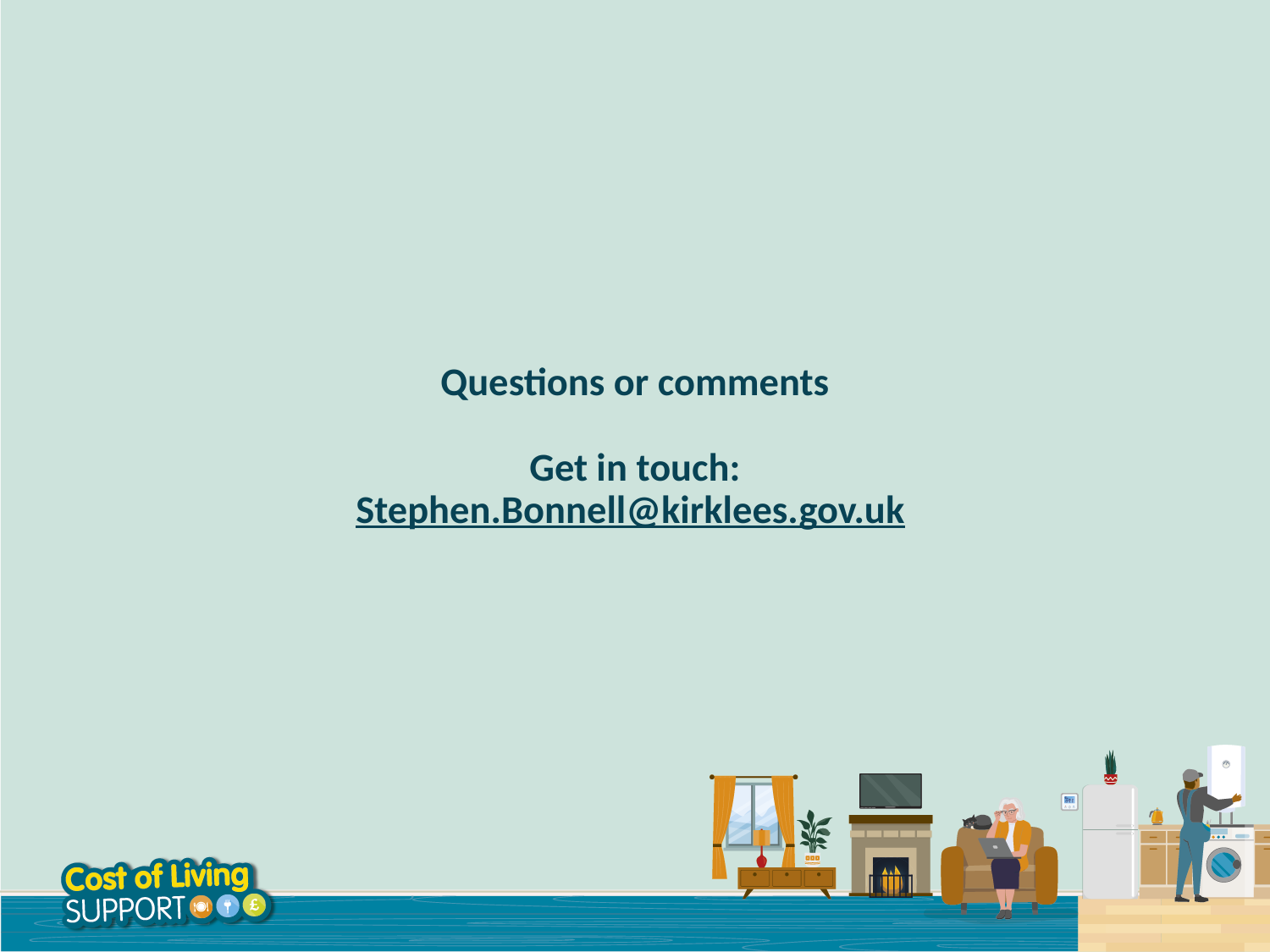

#
Questions or comments

Get in touch:
Stephen.Bonnell@kirklees.gov.uk